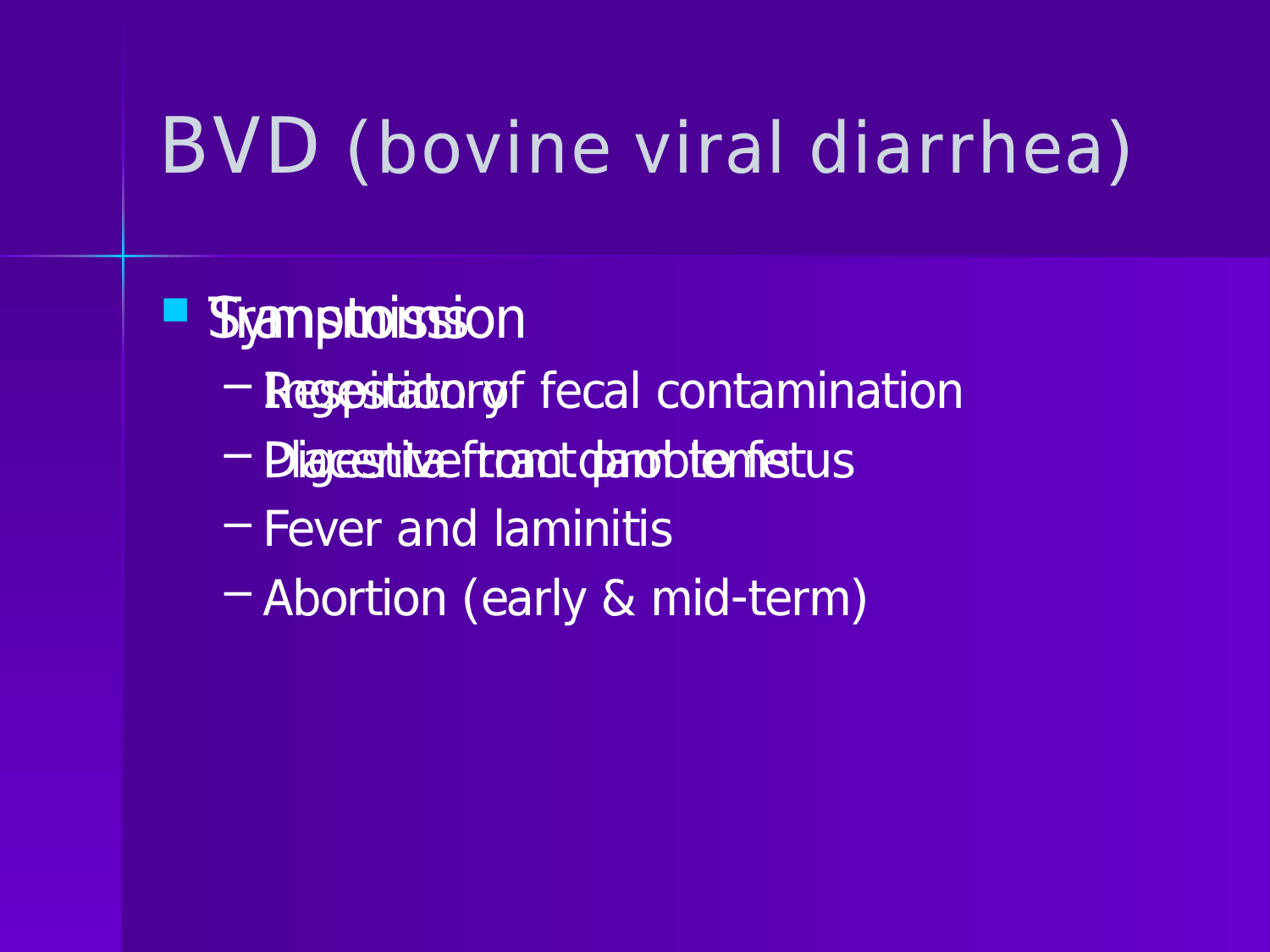

# BVD (bovine viral diarrhea)
Symptoms
Respiratory
Digestive tract problems
Fever and laminitis
Abortion (early & mid-term)
Transmission
Ingestion of fecal contamination
Placenta from dam to fetus